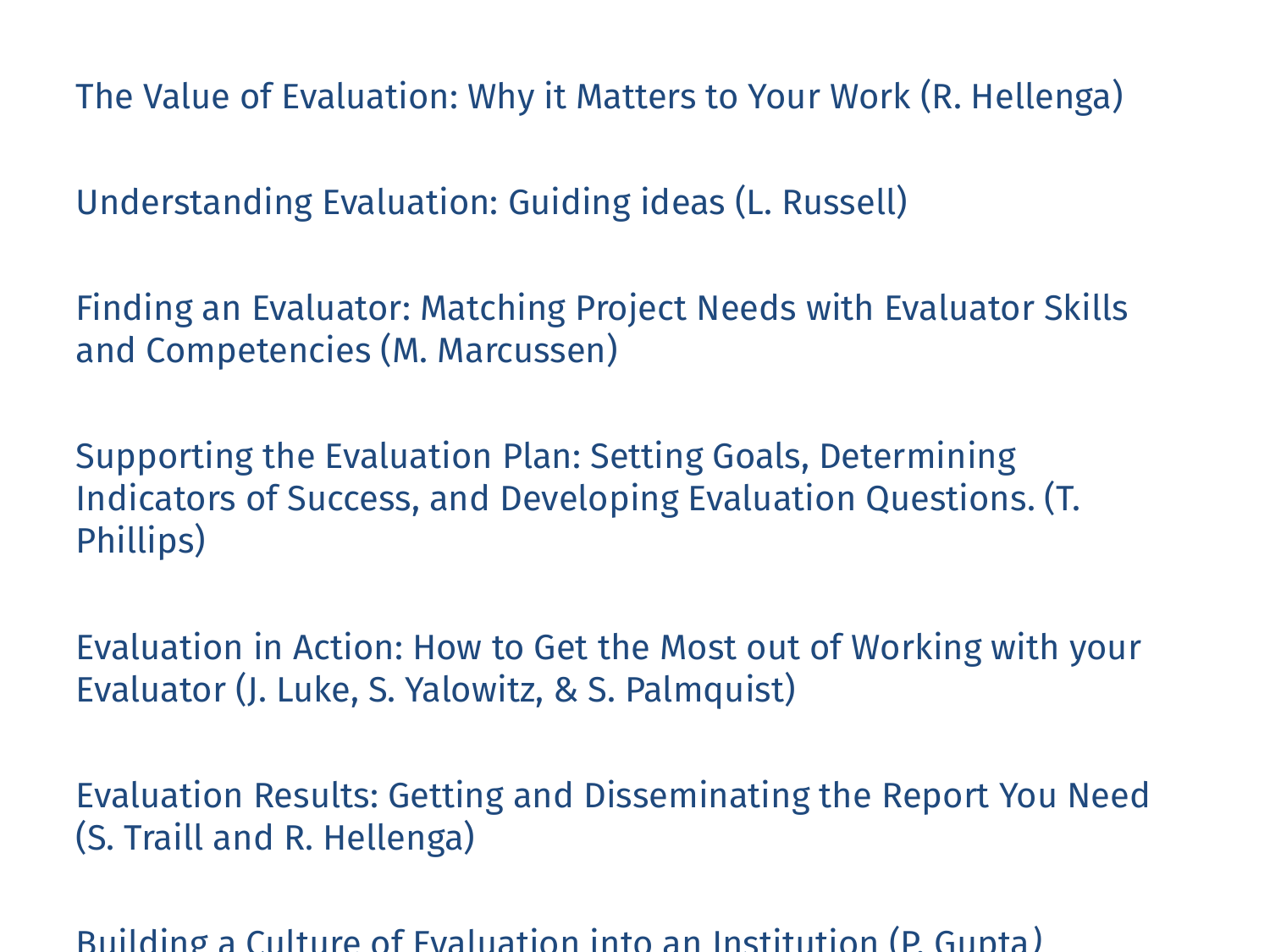

The Value of Evaluation: Why it Matters to Your Work (R. Hellenga)

Understanding Evaluation: Guiding ideas (L. Russell)

Finding an Evaluator: Matching Project Needs with Evaluator Skills and Competencies (M. Marcussen)

Supporting the Evaluation Plan: Setting Goals, Determining Indicators of Success, and Developing Evaluation Questions. (T. Phillips)

Evaluation in Action: How to Get the Most out of Working with your Evaluator (J. Luke, S. Yalowitz, & S. Palmquist)

Evaluation Results: Getting and Disseminating the Report You Need (S. Traill and R. Hellenga)

Building a Culture of Evaluation into an Institution (P. Gupta)